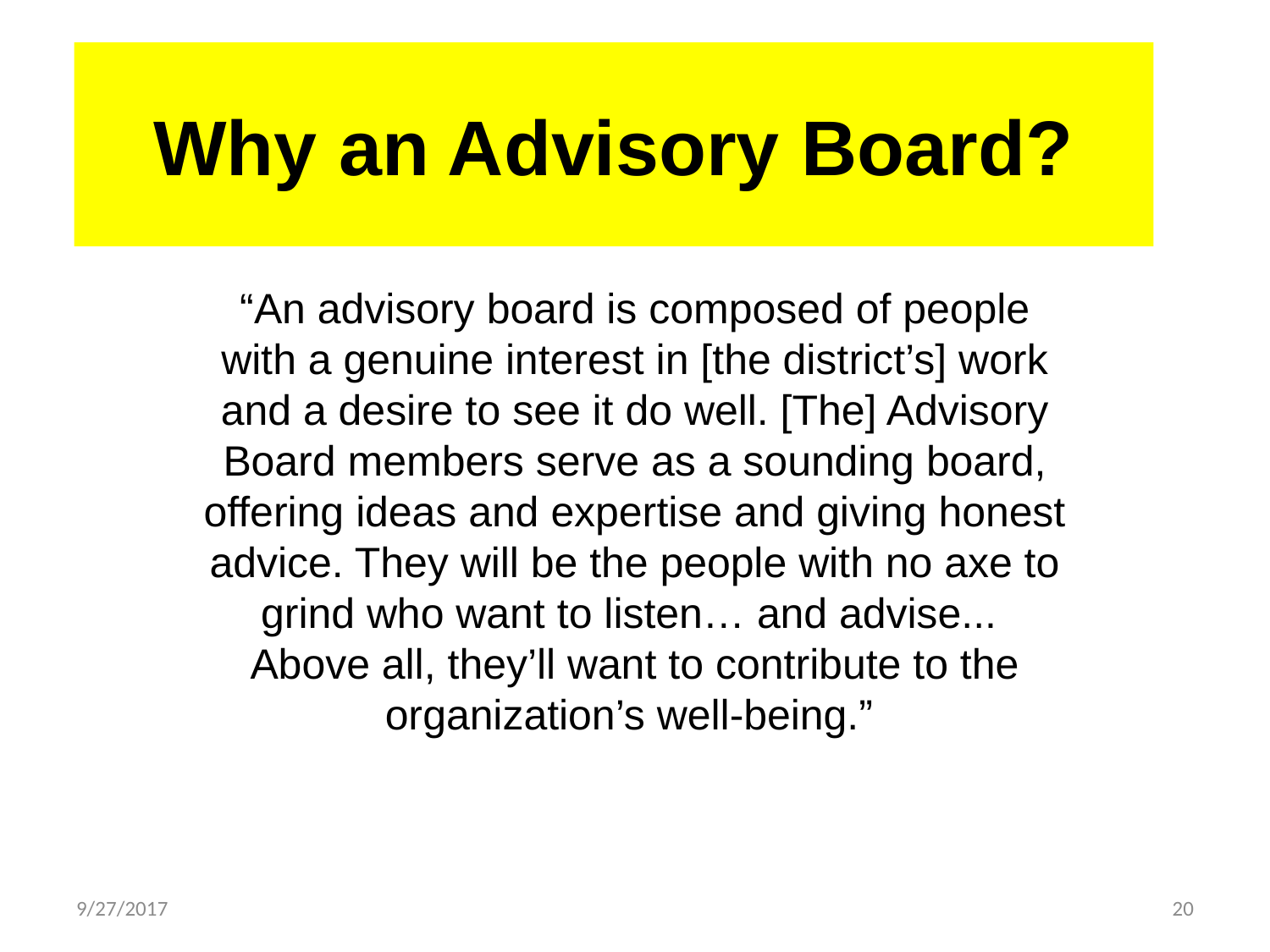

# Why an Advisory Board?
“An advisory board is composed of people with a genuine interest in [the district’s] work and a desire to see it do well. [The] Advisory Board members serve as a sounding board, offering ideas and expertise and giving honest advice. They will be the people with no axe to grind who want to listen… and advise...  Above all, they’ll want to contribute to the organization’s well-being.”

9/27/2017
20